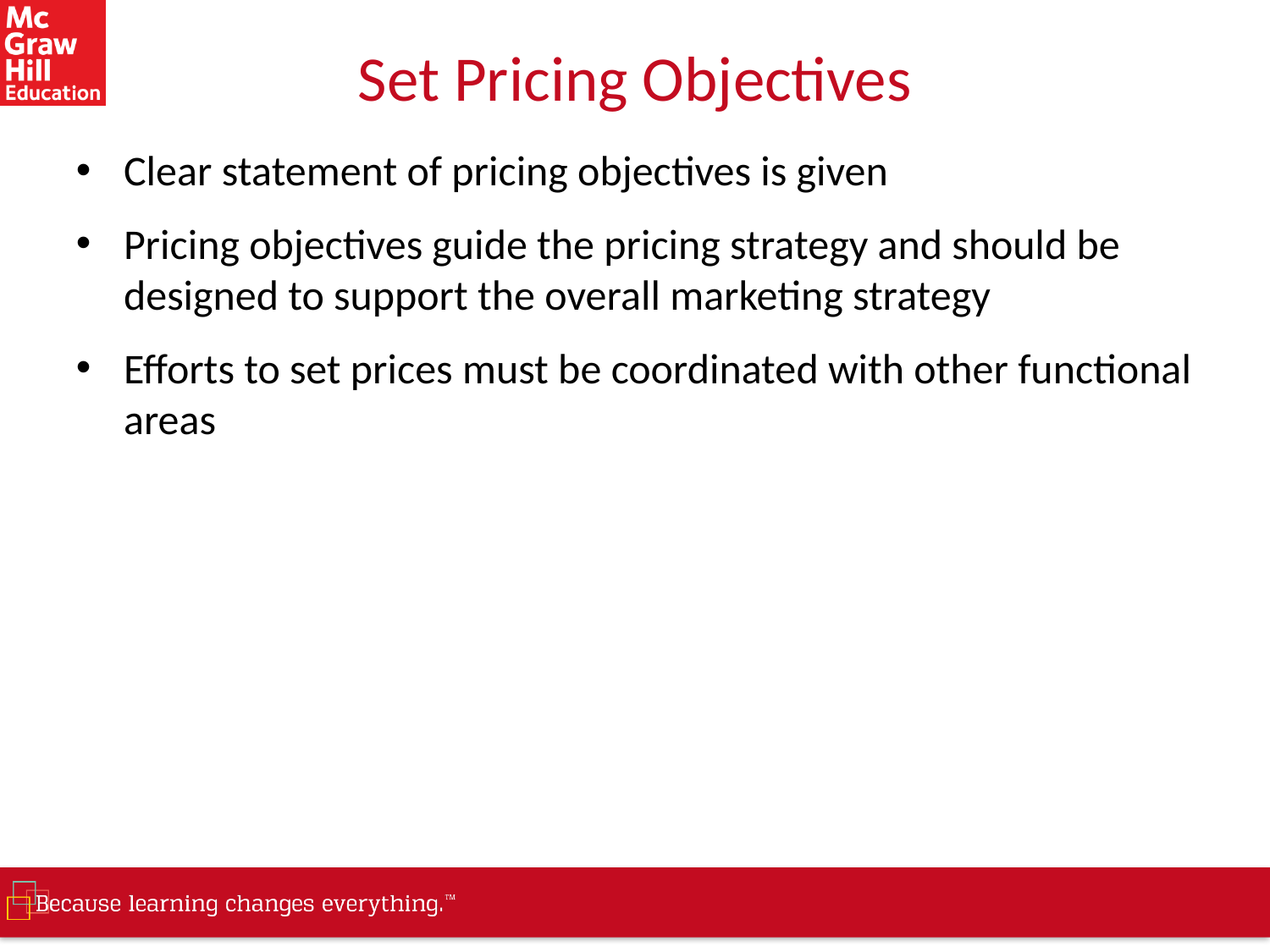

# Set Pricing Objectives
Clear statement of pricing objectives is given
Pricing objectives guide the pricing strategy and should be designed to support the overall marketing strategy
Efforts to set prices must be coordinated with other functional areas